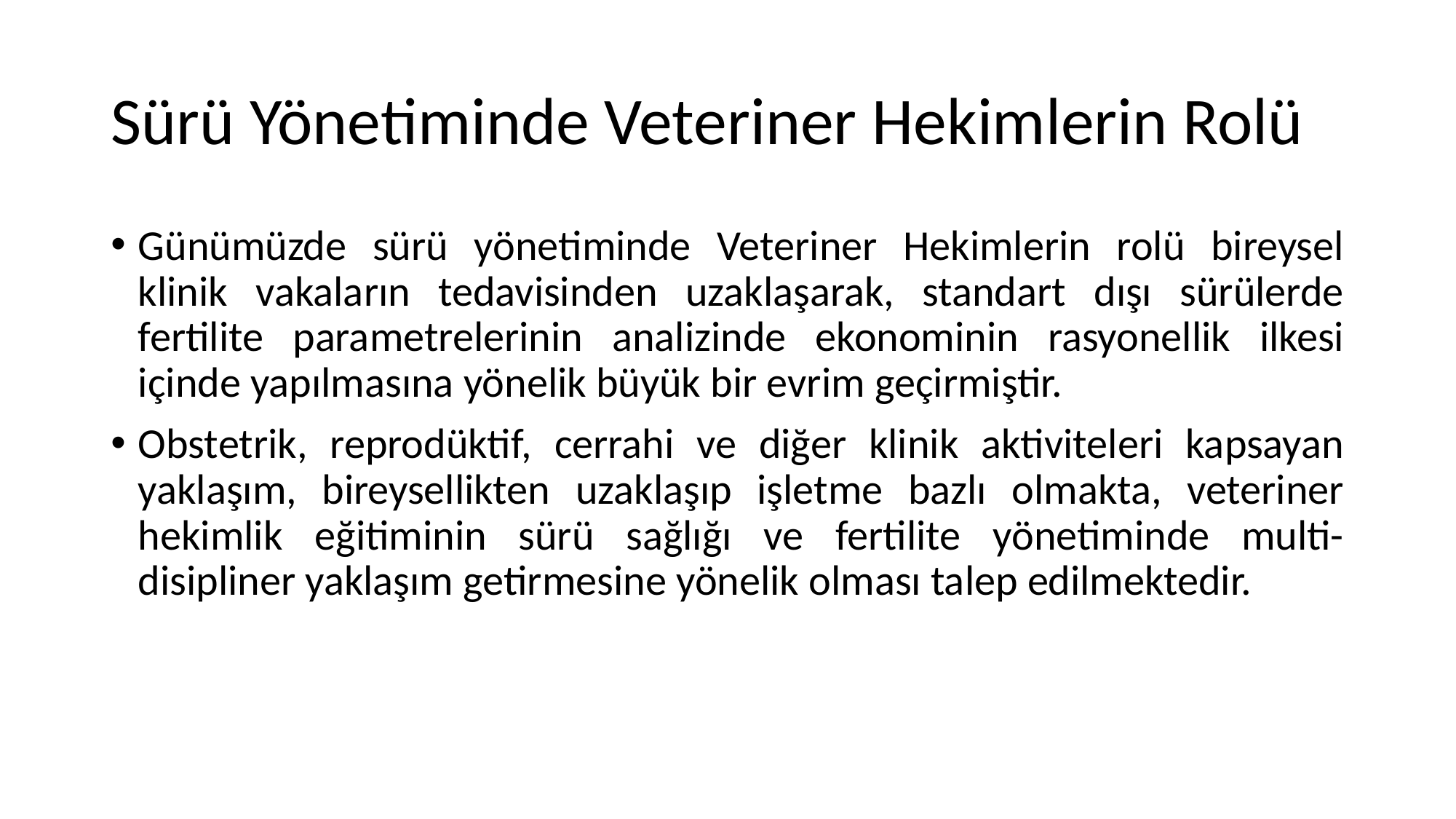

# Sürü Yönetiminde Veteriner Hekimlerin Rolü
Günümüzde sürü yönetiminde Veteriner Hekimlerin rolü bireysel klinik vakaların tedavisinden uzaklaşarak, standart dışı sürülerde fertilite parametrelerinin analizinde ekonominin rasyonellik ilkesi içinde yapılmasına yönelik büyük bir evrim geçirmiştir.
Obstetrik, reprodüktif, cerrahi ve diğer klinik aktiviteleri kapsayan yaklaşım, bireysellikten uzaklaşıp işletme bazlı olmakta, veteriner hekimlik eğitiminin sürü sağlığı ve fertilite yönetiminde multi-disipliner yaklaşım getirmesine yönelik olması talep edilmektedir.